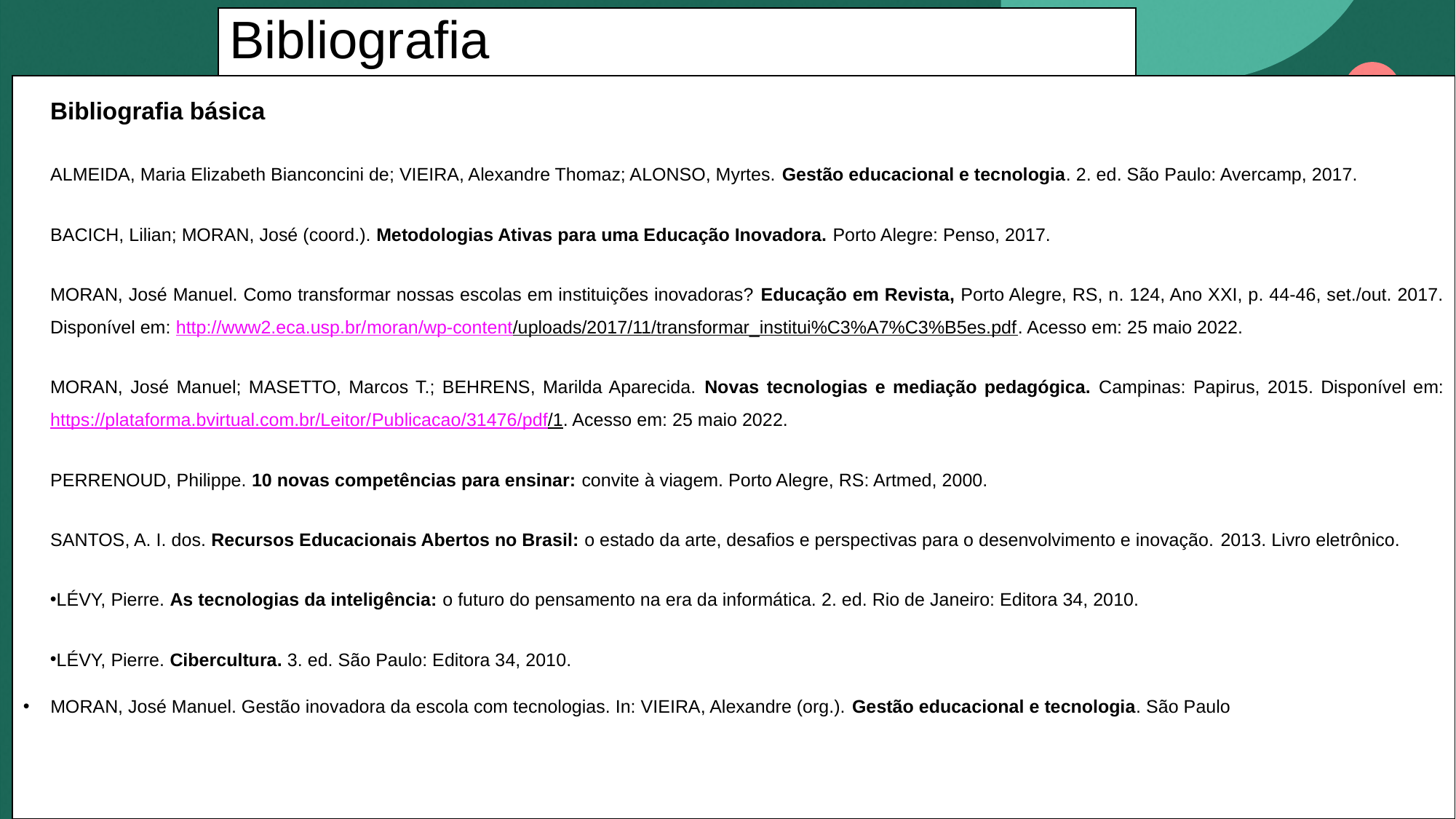

# Bibliografia
Bibliografia básica
ALMEIDA, Maria Elizabeth Bianconcini de; VIEIRA, Alexandre Thomaz; ALONSO, Myrtes. Gestão educacional e tecnologia. 2. ed. São Paulo: Avercamp, 2017.
BACICH, Lilian; MORAN, José (coord.). Metodologias Ativas para uma Educação Inovadora. Porto Alegre: Penso, 2017.
MORAN, José Manuel. Como transformar nossas escolas em instituições inovadoras? Educação em Revista, Porto Alegre, RS, n. 124, Ano XXI, p. 44-46, set./out. 2017. Disponível em: http://www2.eca.usp.br/moran/wp-content/uploads/2017/11/transformar_institui%C3%A7%C3%B5es.pdf. Acesso em: 25 maio 2022.
MORAN, José Manuel; MASETTO, Marcos T.; BEHRENS, Marilda Aparecida. Novas tecnologias e mediação pedagógica. Campinas: Papirus, 2015. Disponível em: https://plataforma.bvirtual.com.br/Leitor/Publicacao/31476/pdf/1. Acesso em: 25 maio 2022.
PERRENOUD, Philippe. 10 novas competências para ensinar: convite à viagem. Porto Alegre, RS: Artmed, 2000.
SANTOS, A. I. dos. Recursos Educacionais Abertos no Brasil: o estado da arte, desafios e perspectivas para o desenvolvimento e inovação. 2013. Livro eletrônico.
LÉVY, Pierre. As tecnologias da inteligência: o futuro do pensamento na era da informática. 2. ed. Rio de Janeiro: Editora 34, 2010.
LÉVY, Pierre. Cibercultura. 3. ed. São Paulo: Editora 34, 2010.
MORAN, José Manuel. Gestão inovadora da escola com tecnologias. In: VIEIRA, Alexandre (org.). Gestão educacional e tecnologia. São Paulo